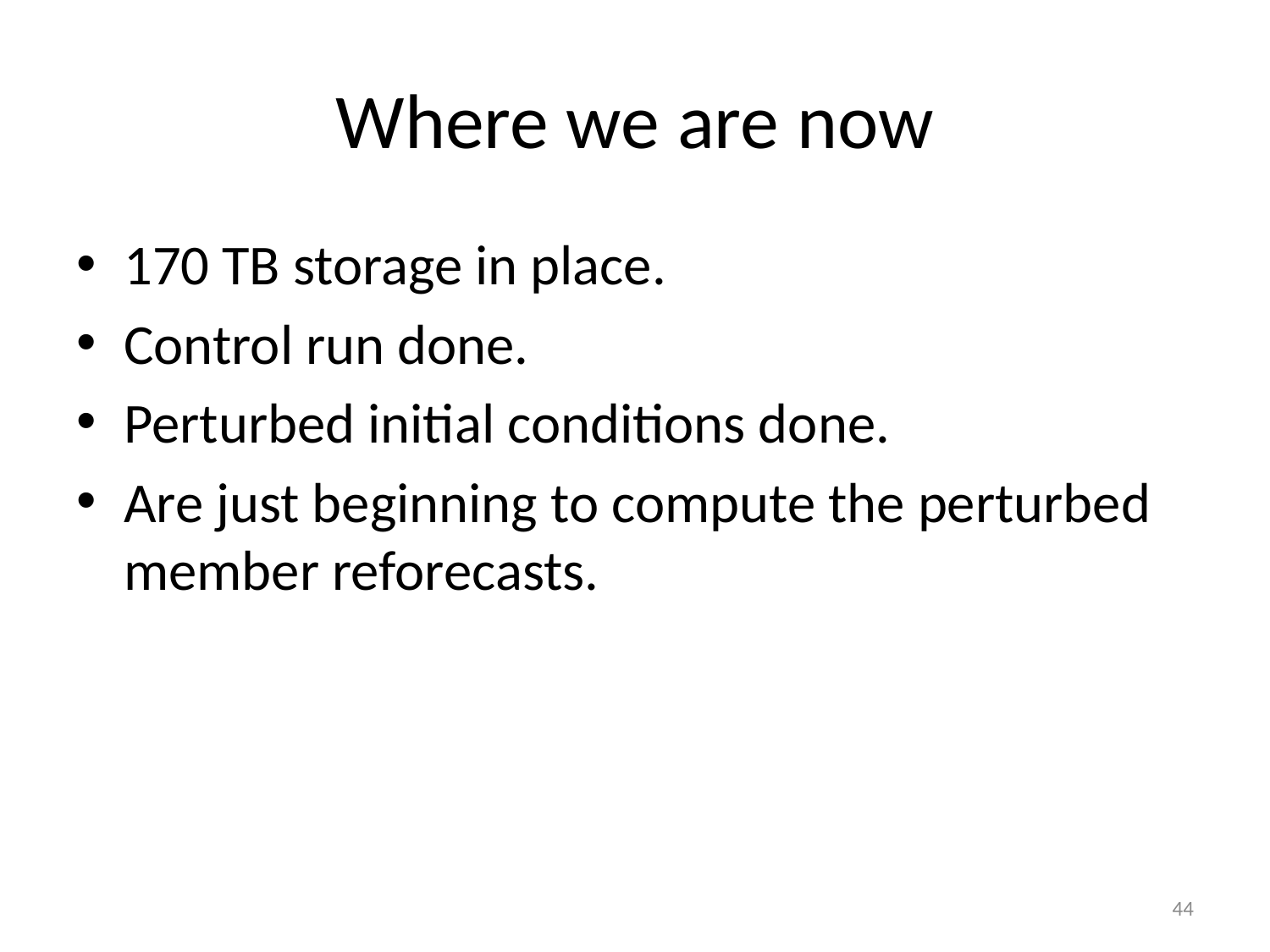

# Where we are now
170 TB storage in place.
Control run done.
Perturbed initial conditions done.
Are just beginning to compute the perturbed member reforecasts.
44